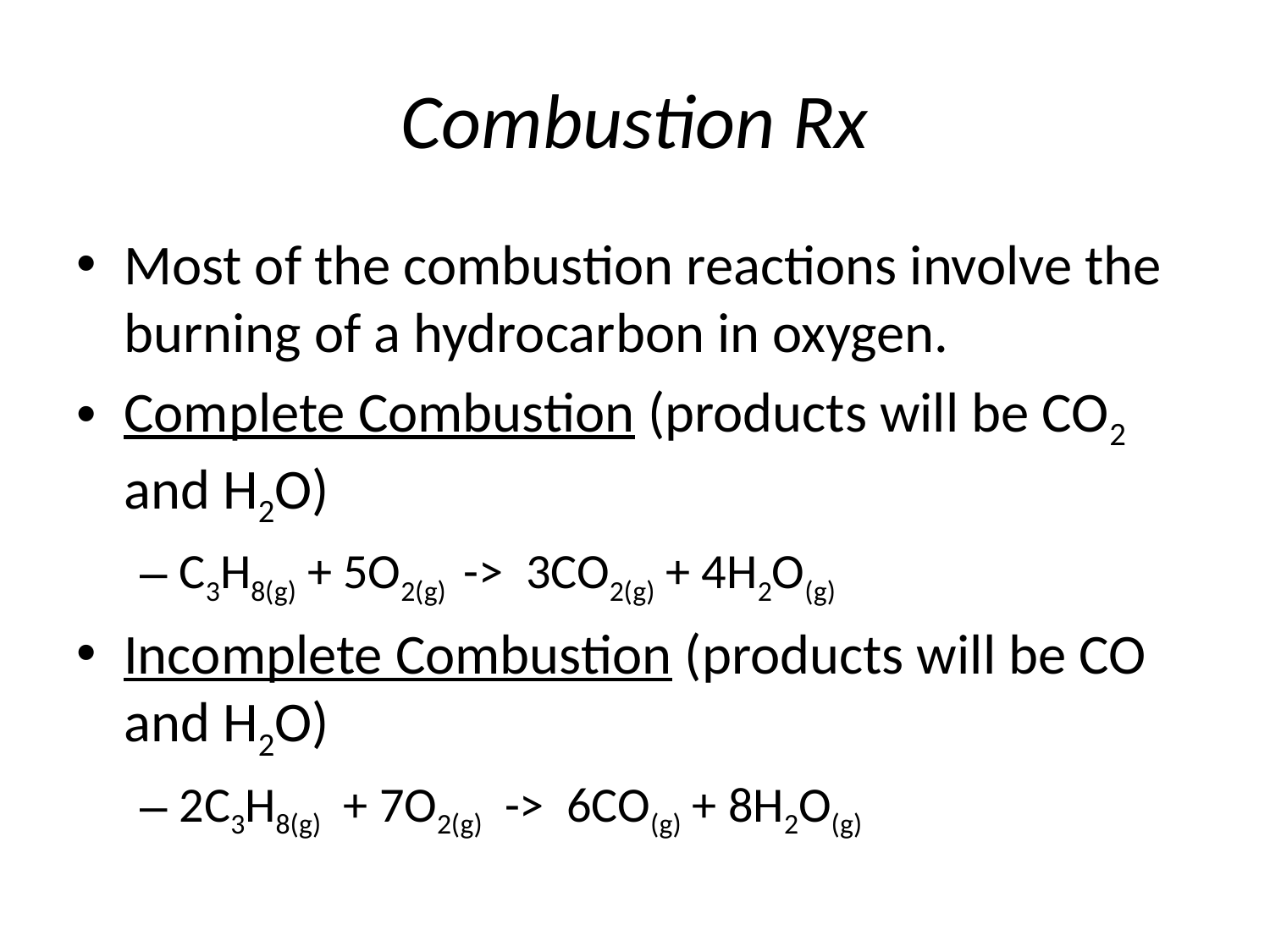

# Combustion Rx
Most of the combustion reactions involve the burning of a hydrocarbon in oxygen.
Complete Combustion (products will be CO2 and H2O)
C3H8(g) + 5O2(g)  ->  3CO2(g) + 4H2O(g)
Incomplete Combustion (products will be CO and H2O)
2C3H8(g)  + 7O2(g)  ->  6CO(g) + 8H2O(g)